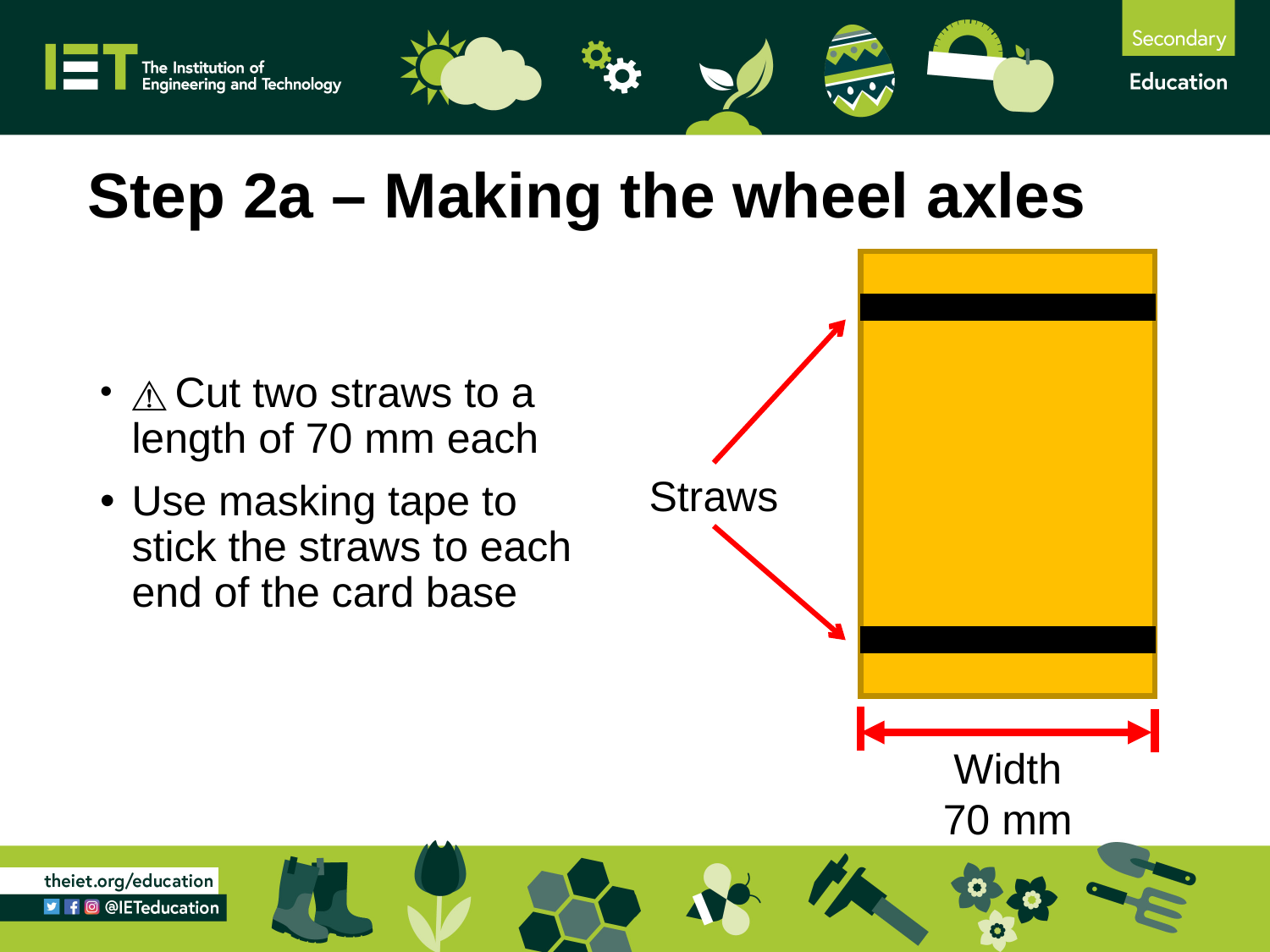

# Step 2a – Making the wheel axles

Straws

Width
70 mm
⚠ Cut two straws to a length of 70 mm each
Use masking tape to stick the straws to each end of the card base